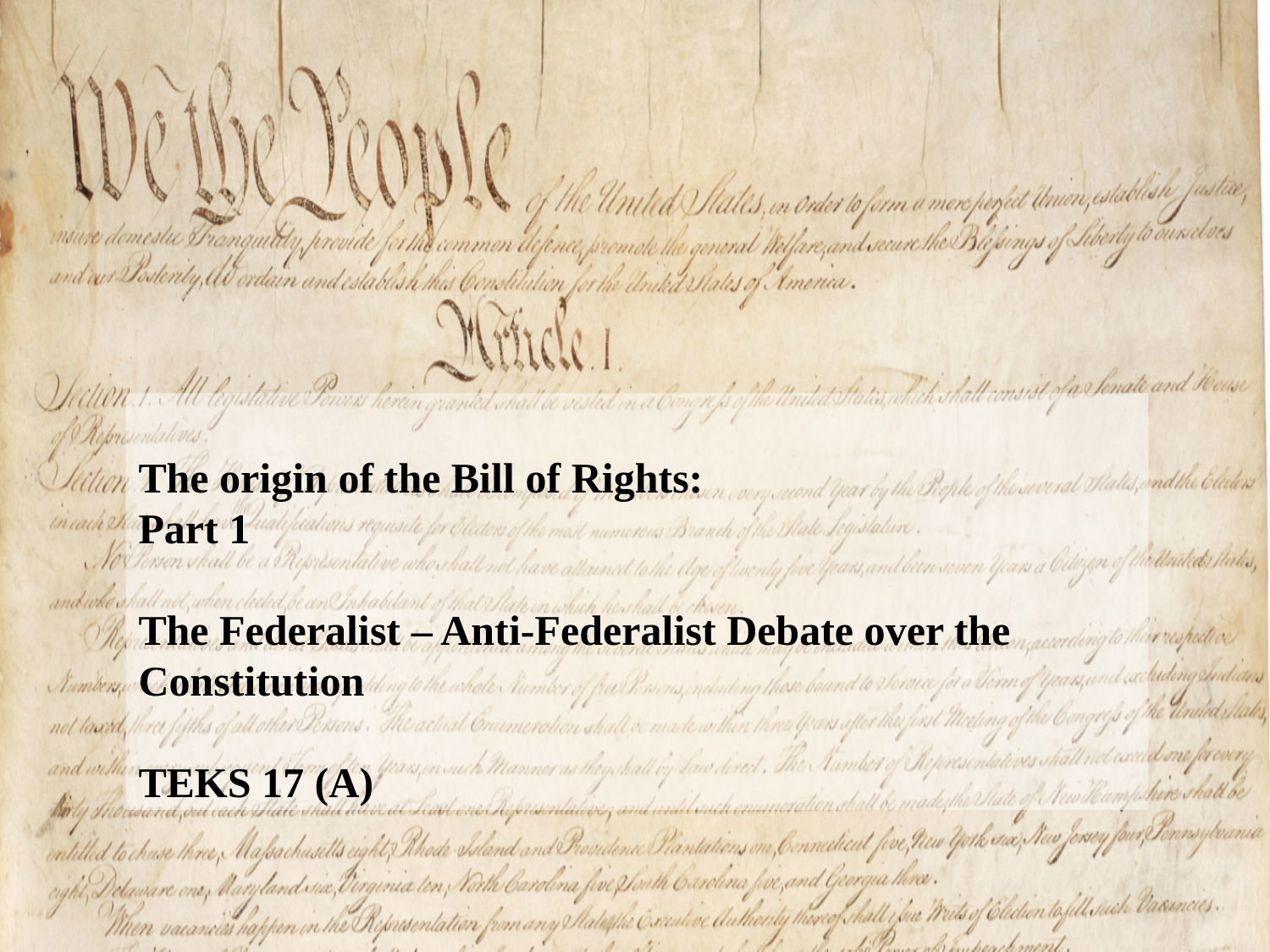

The origin of the Bill of Rights:
Part 1

The Federalist – Anti-Federalist Debate over the Constitution

TEKS 17 (A)